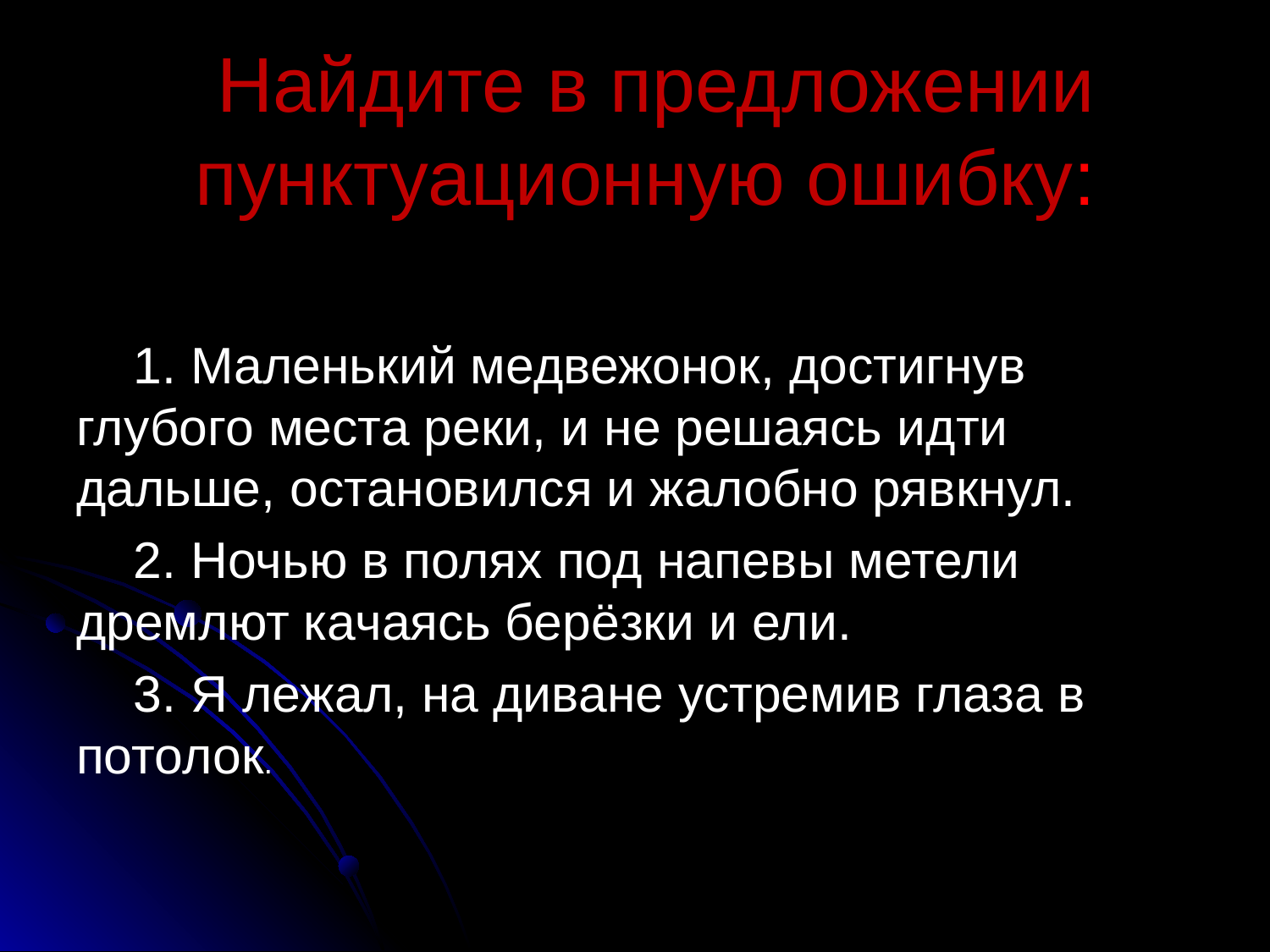

# Найдите в предложении пунктуационную ошибку:

    1. Маленький медвежонок, достигнув глубого места реки, и не решаясь идти дальше, остановился и жалобно рявкнул.
    2. Ночью в полях под напевы метели дремлют качаясь берёзки и ели.
    3. Я лежал, на диване устремив глаза в потолок.